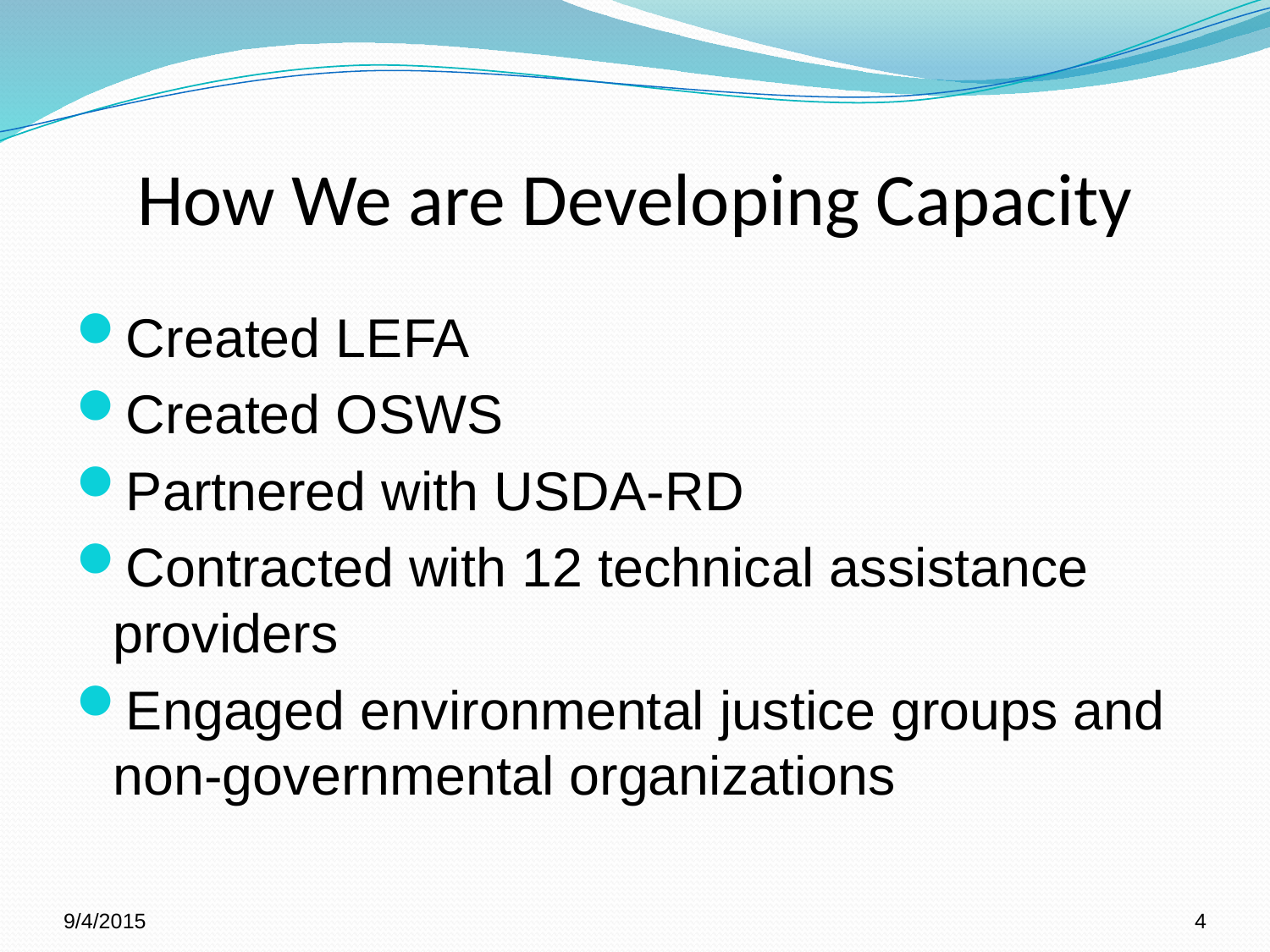

# How We are Developing Capacity
Created LEFA
Created OSWS
Partnered with USDA-RD
Contracted with 12 technical assistance providers
Engaged environmental justice groups and non-governmental organizations

9/4/2015
4